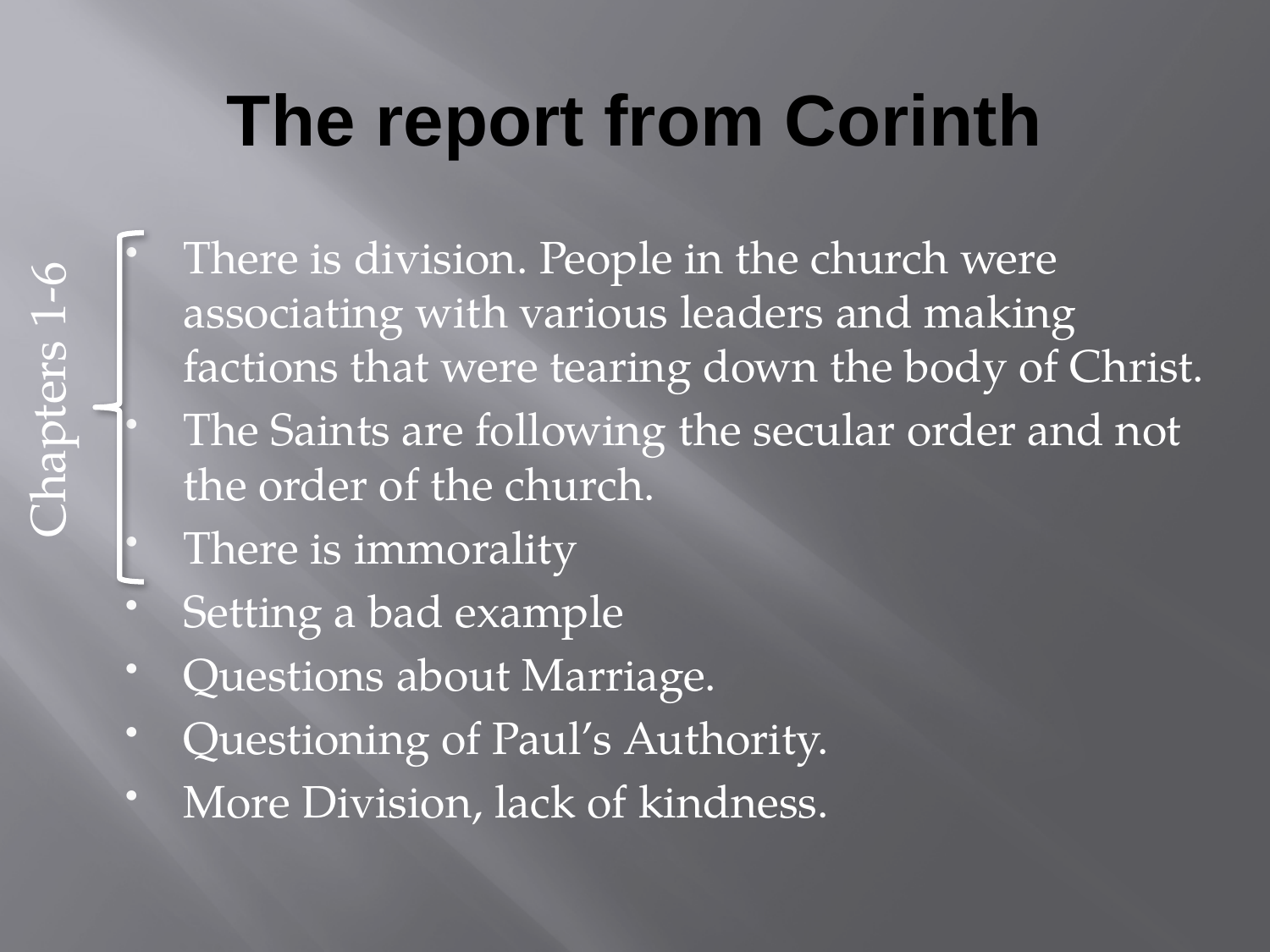

# The report from Corinth
There is division. People in the church were associating with various leaders and making factions that were tearing down the body of Christ.
The Saints are following the secular order and not the order of the church.
There is immorality
Setting a bad example
Questions about Marriage.
Questioning of Paul’s Authority.
More Division, lack of kindness.
Chapters 1-6